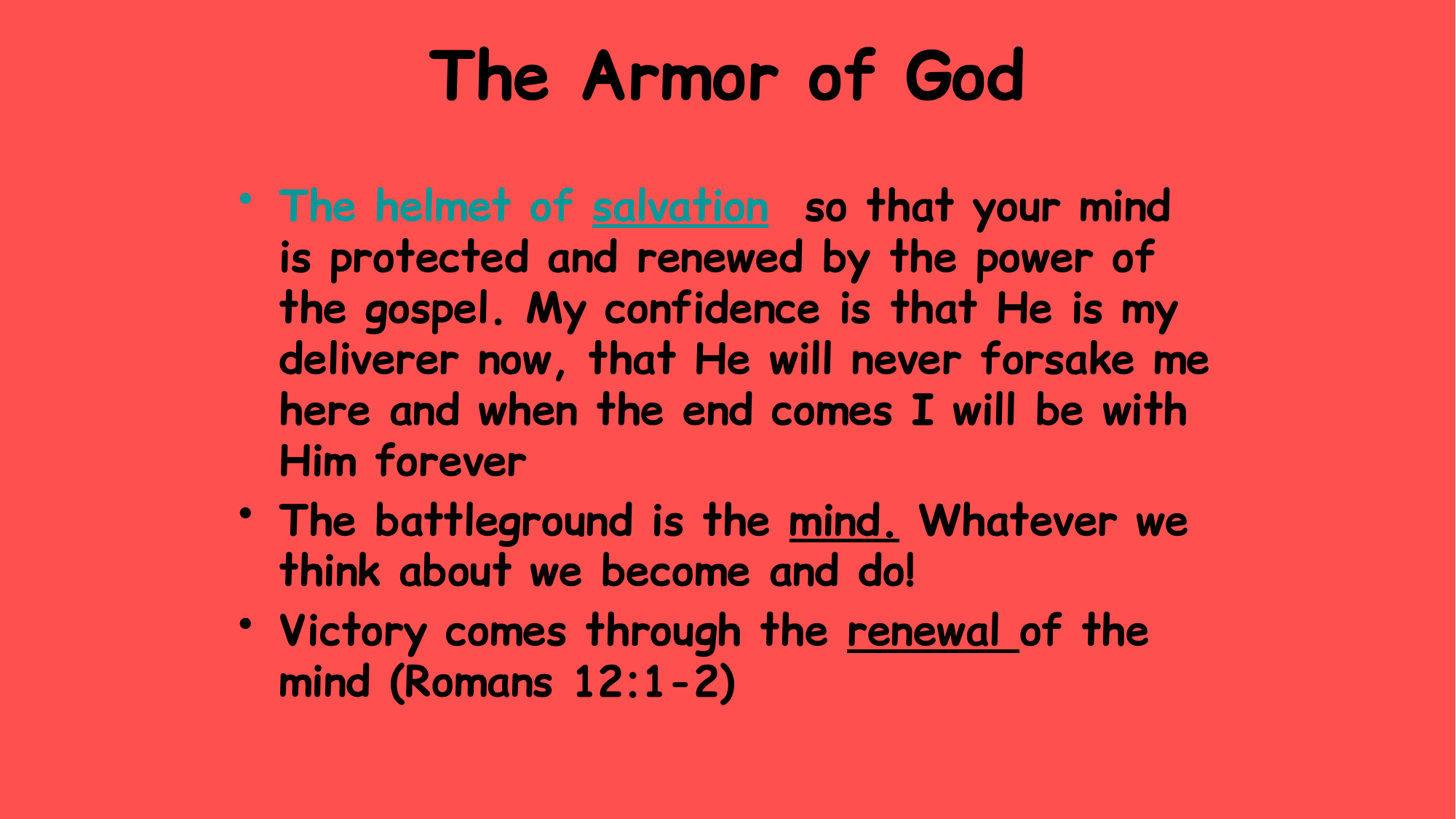

# The Armor of God
The helmet of salvation  so that your mind  is protected and renewed by the power of the gospel. My confidence is that He is my deliverer now, that He will never forsake me here and when the end comes I will be with Him forever
The battleground is the mind. Whatever we think about we become and do!
Victory comes through the renewal of the mind (Romans 12:1-2)